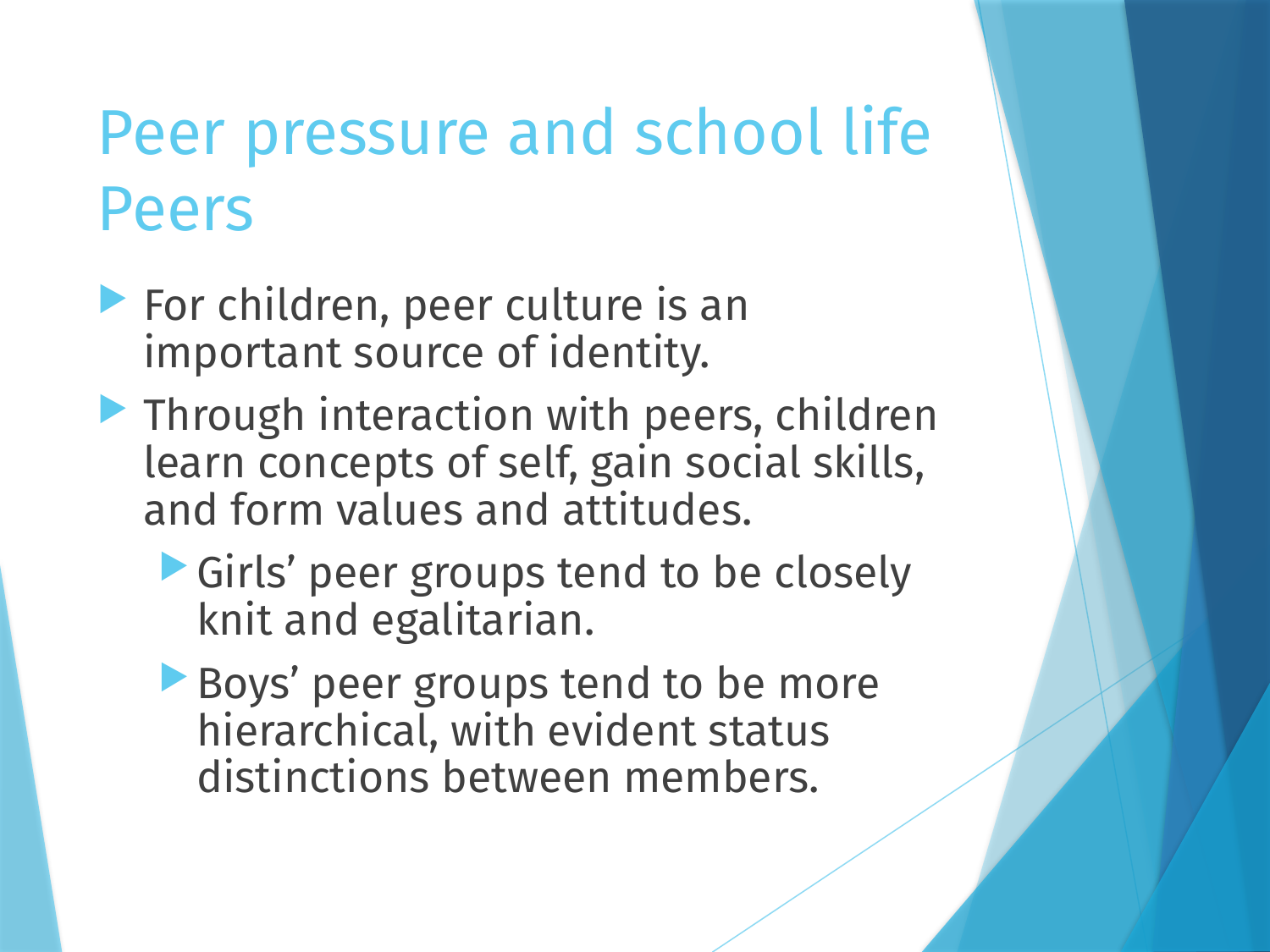

# Peer pressure and school life Peers
For children, peer culture is an important source of identity.
Through interaction with peers, children learn concepts of self, gain social skills, and form values and attitudes.
Girls’ peer groups tend to be closely knit and egalitarian.
Boys’ peer groups tend to be more hierarchical, with evident status distinctions between members.